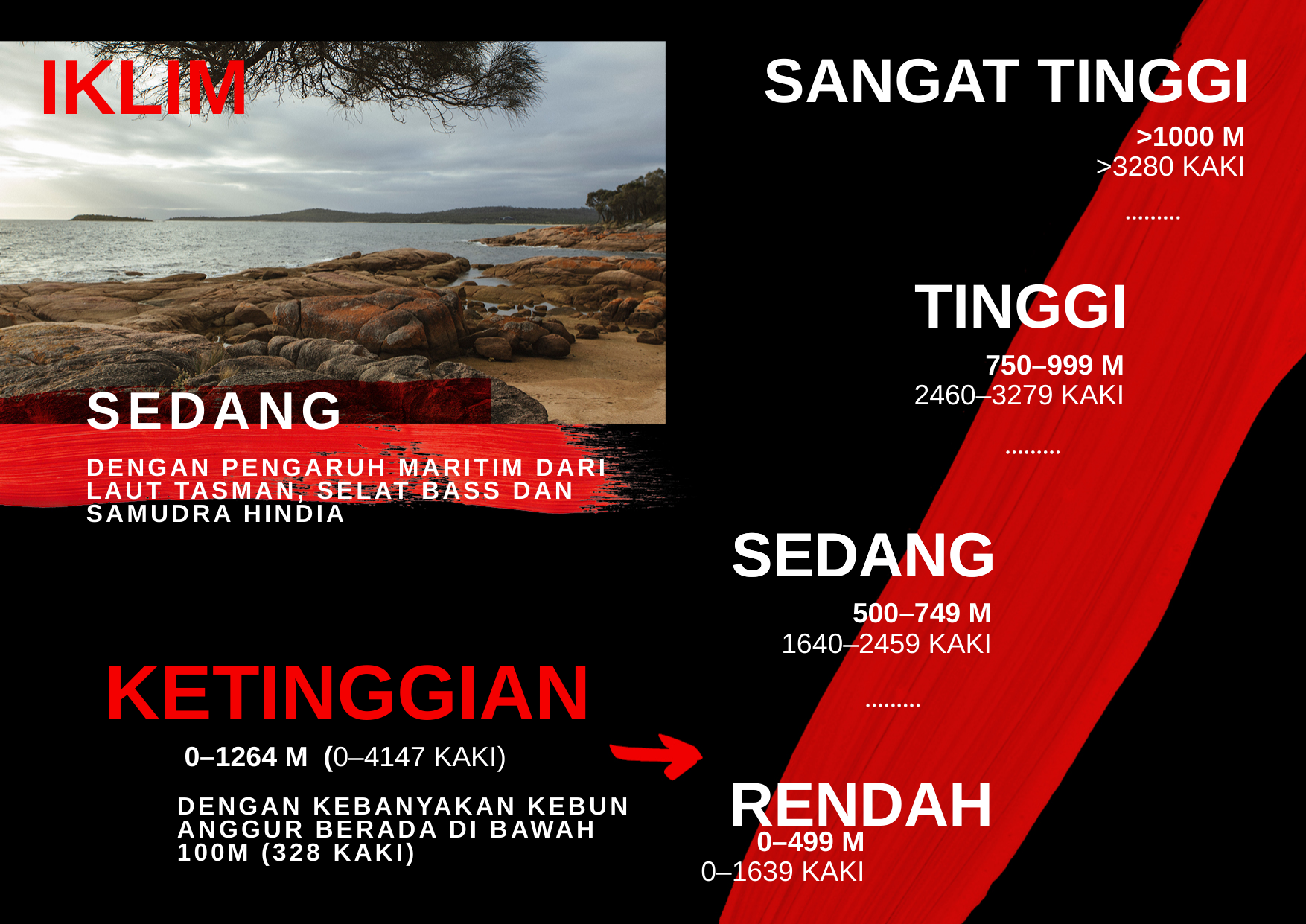

IKLIM
SANGAT TINGGI
>1000 M
>3280 KAKI
TINGGI
750–999 M
2460–3279 KAKI
SEDANG
DENGAN PENGARUH MARITIM DARI LAUT TASMAN, SELAT BASS DAN SAMUDRA HINDIA
SEDANG
SEDANG
500–749 M
1640–2459 KAKI
KETINGGIAN
0–1264 M  (0–4147 KAKI)
RENDAH
DENGAN KEBANYAKAN KEBUN ANGGUR BERADA DI BAWAH
100M (328 KAKI)
0–499 M
0–1639 KAKI